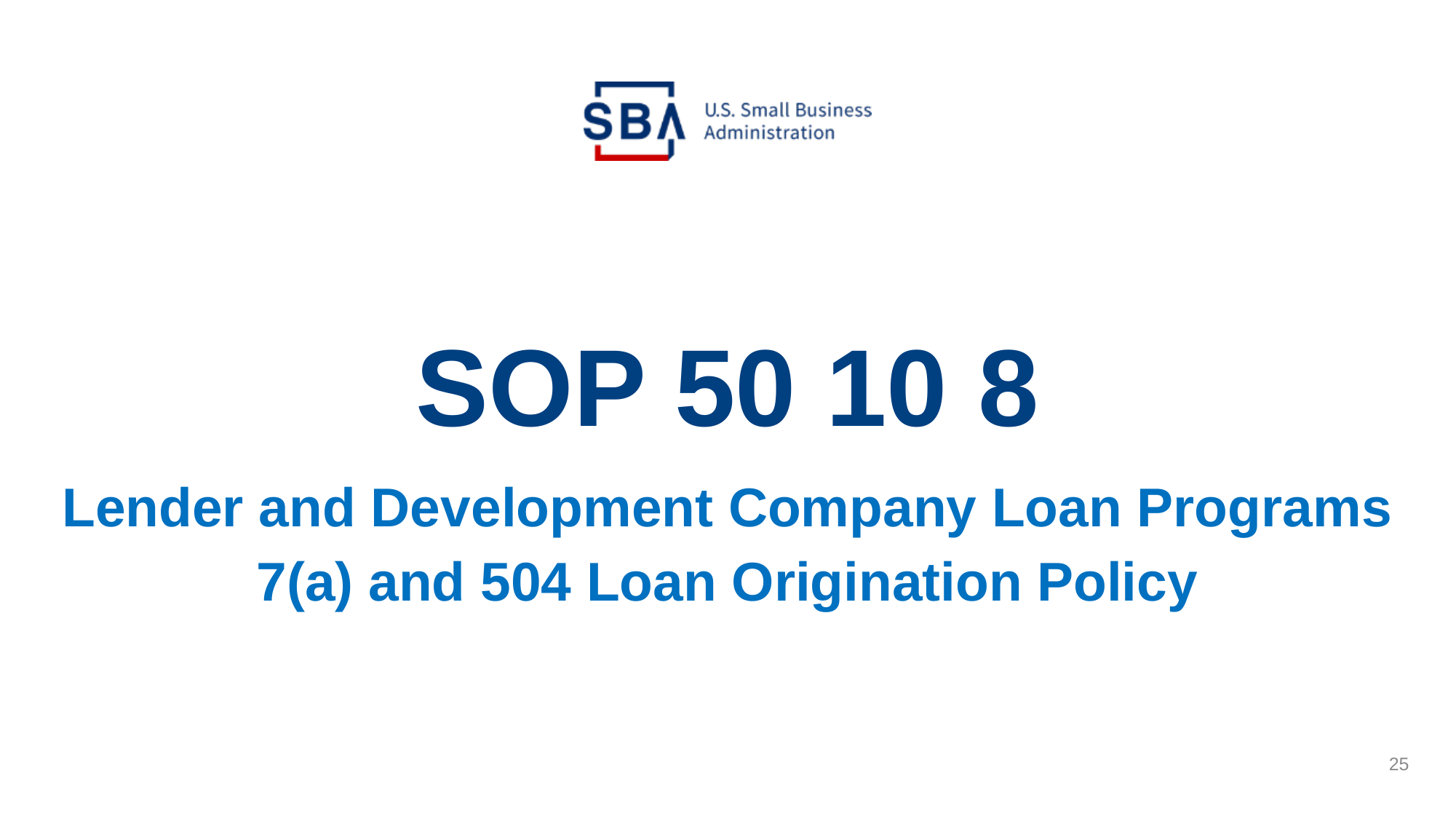

# SOP 50 10 8
Lender and Development Company Loan Programs
7(a) and 504 Loan Origination Policy
25